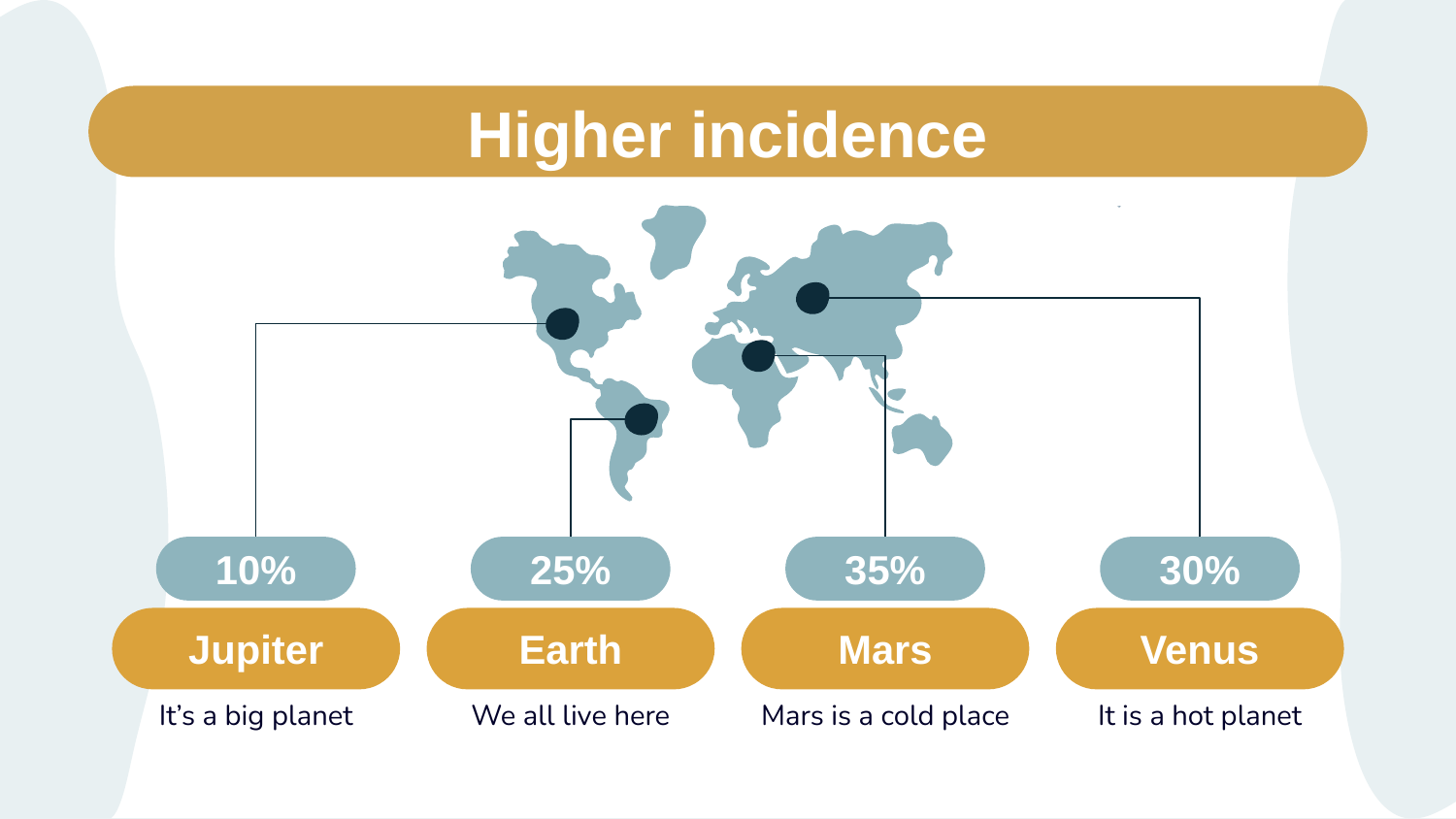

# Higher incidence

10%
25%
35%
30%

Jupiter
Earth
Mars
Venus
It’s a big planet
We all live here
Mars is a cold place
It is a hot planet